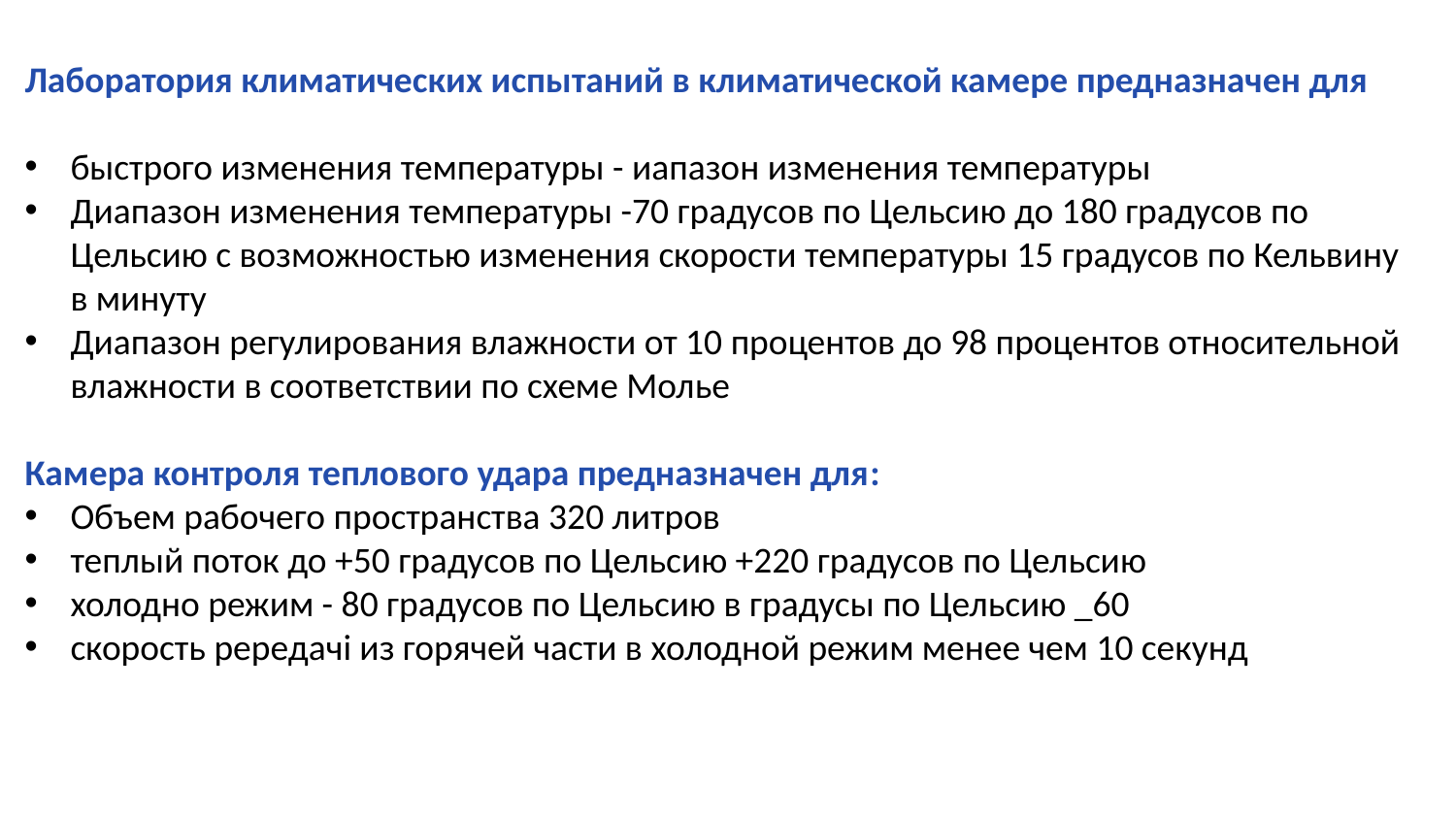

Лаборатория климатических испытаний в климатической камере предназначен для

быстрого изменения температуры - иапазон изменения температуры
Диапазон изменения температуры -70 градусов по Цельсию до 180 градусов по Цельсию с возможностью изменения скорости температуры 15 градусов по Кельвину в минуту
Диапазон регулирования влажности от 10 процентов до 98 процентов относительной влажности в соответствии по схеме Молье

Камера контроля теплового удара предназначен для:
Объем рабочего пространства 320 литров
теплый поток до +50 градусов по Цельсию +220 градусов по Цельсию
холодно режим - 80 градусов по Цельсию в градусы по Цельсию _60
скорость pередачi из горячей части в холодной режим менее чем 10 секунд